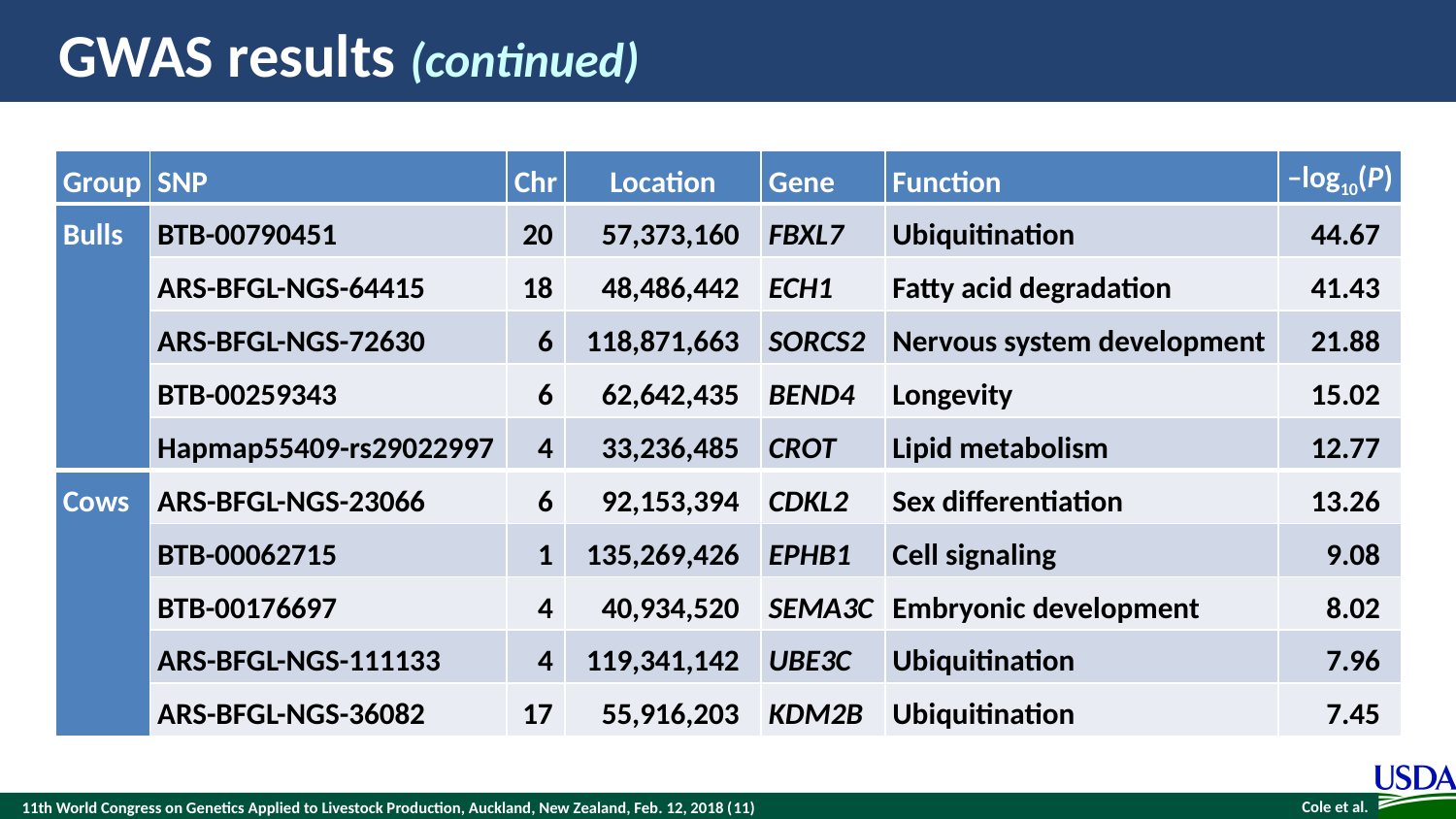

# GWAS results (continued)
| Group | SNP | Chr | Location | Gene | Function | –log10(P) |
| --- | --- | --- | --- | --- | --- | --- |
| Bulls | BTB-00790451 | 20 | 57,373,160 | FBXL7 | Ubiquitination | 44.67 |
|  | ARS-BFGL-NGS-64415 | 18 | 48,486,442 | ECH1 | Fatty acid degradation | 41.43 |
|  | ARS-BFGL-NGS-72630 | 6 | 118,871,663 | SORCS2 | Nervous system development | 21.88 |
|  | BTB-00259343 | 6 | 62,642,435 | BEND4 | Longevity | 15.02 |
|  | Hapmap55409-rs29022997 | 4 | 33,236,485 | CROT | Lipid metabolism | 12.77 |
| Cows | ARS-BFGL-NGS-23066 | 6 | 92,153,394 | CDKL2 | Sex differentiation | 13.26 |
|  | BTB-00062715 | 1 | 135,269,426 | EPHB1 | Cell signaling | 9.08 |
|  | BTB-00176697 | 4 | 40,934,520 | SEMA3C | Embryonic development | 8.02 |
|  | ARS-BFGL-NGS-111133 | 4 | 119,341,142 | UBE3C | Ubiquitination | 7.96 |
|  | ARS-BFGL-NGS-36082 | 17 | 55,916,203 | KDM2B | Ubiquitination | 7.45 |